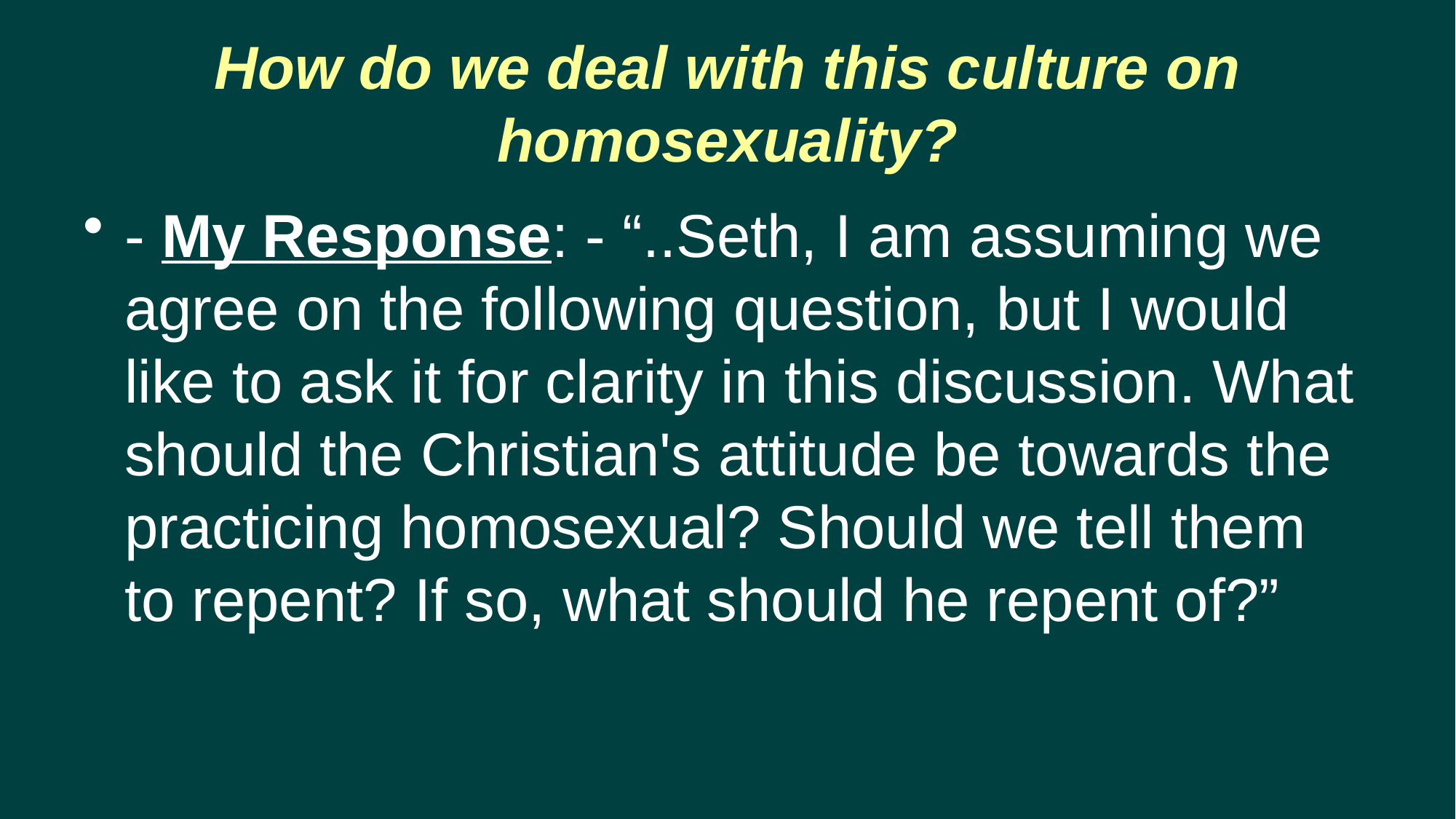

# How do we deal with this culture on homosexuality?
- My Response: - “..Seth, I am assuming we agree on the following question, but I would like to ask it for clarity in this discussion. What should the Christian's attitude be towards the practicing homosexual? Should we tell them to repent? If so, what should he repent of?”